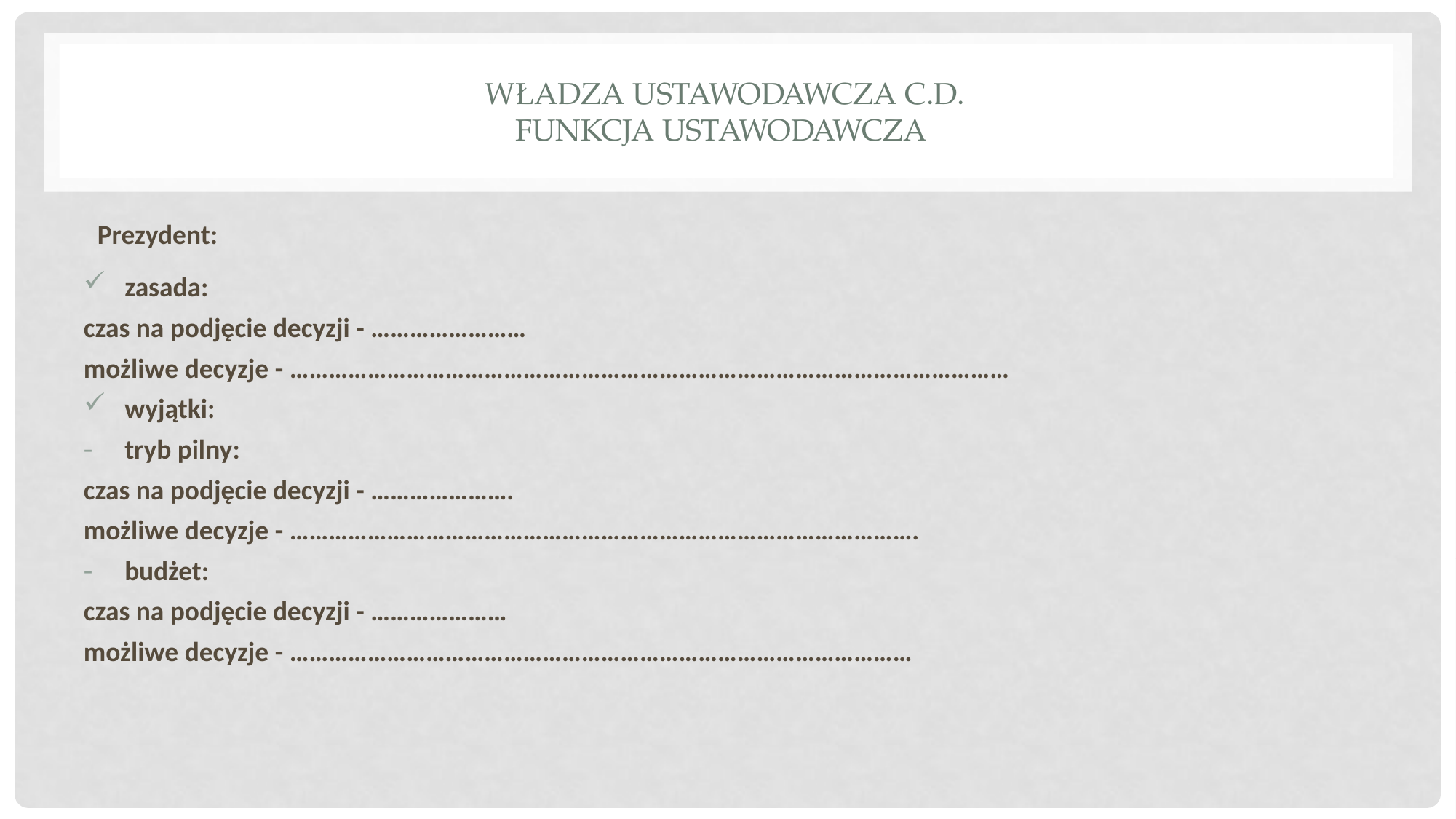

# Władza ustawodawcza c.d. funkcja ustawodawcza
Prezydent:
zasada:
czas na podjęcie decyzji - ……………………
możliwe decyzje - …………………………………………………………………………………………………
wyjątki:
tryb pilny:
czas na podjęcie decyzji - ………………….
możliwe decyzje - …………………………………………………………………………………….
budżet:
czas na podjęcie decyzji - …………………
możliwe decyzje - ……………………………………………………………………………………